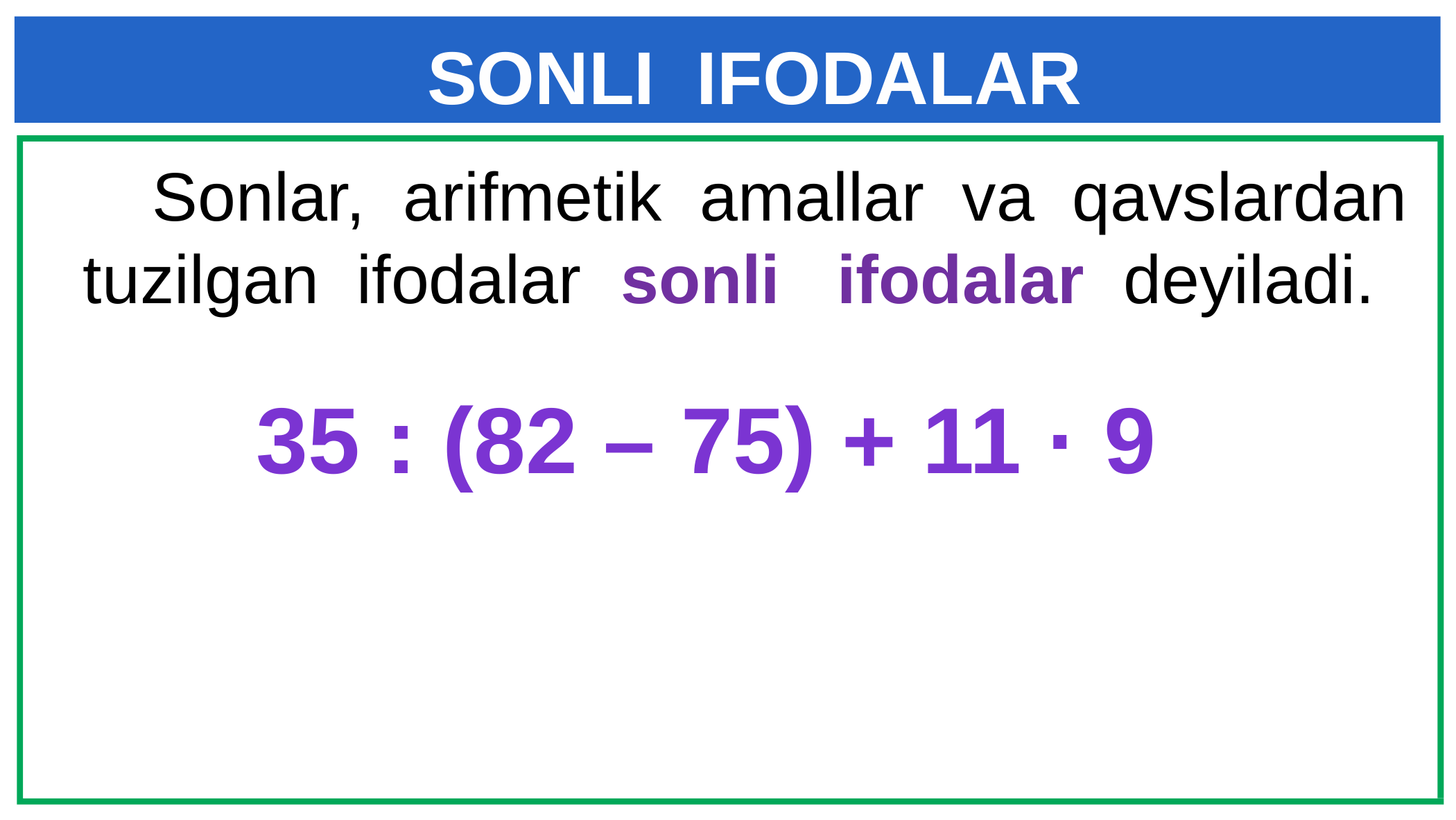

# SONLI  IFODALAR

    Sonlar,  arifmetik  amallar  va  qavslardan  tuzilgan  ifodalar  sonli   ifodalar  deyiladi.
  35 : (82 – 75) + 11 · 9